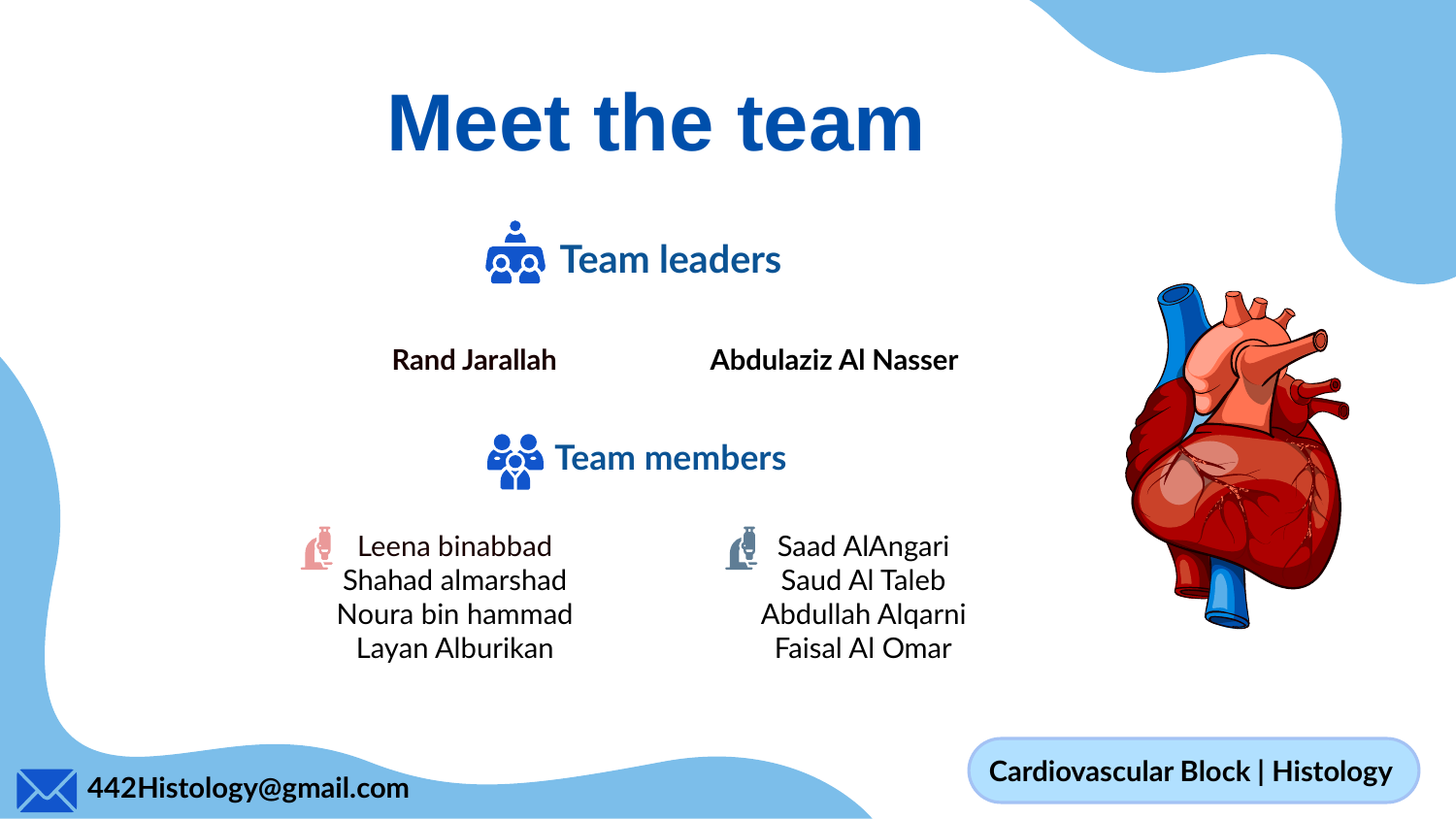

Meet the team

Team leaders

Rand Jarallah
Abdulaziz Al Nasser
Team members

Leena binabbad
Shahad almarshad
Noura bin hammad
Layan Alburikan
Saad AlAngari
Saud Al Taleb
Abdullah Alqarni
Faisal Al Omar

Cardiovascular Block | Histology

442Histology@gmail.com